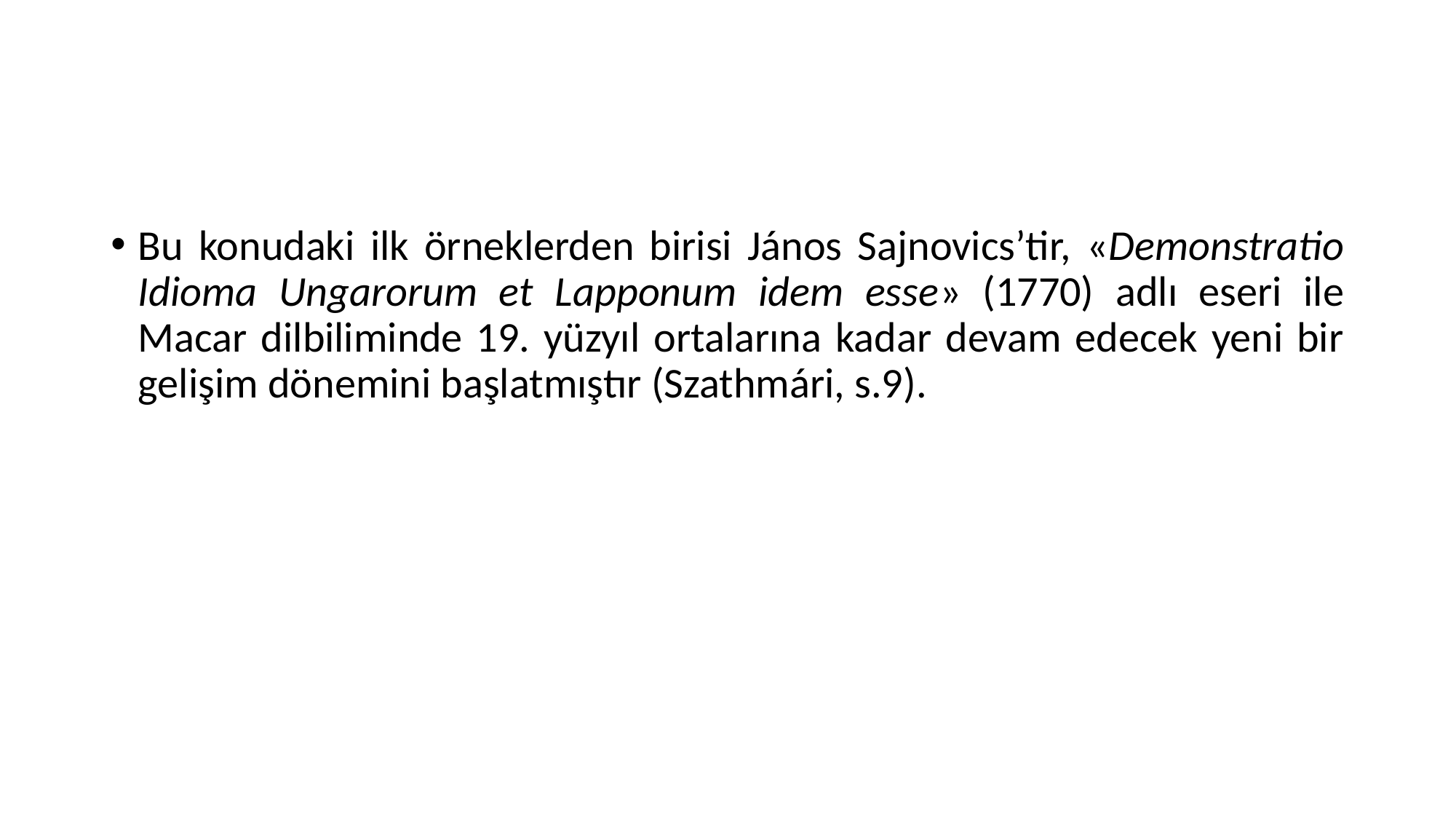

#
Bu konudaki ilk örneklerden birisi János Sajnovics’tir, «Demonstratio Idioma Ungarorum et Lapponum idem esse» (1770) adlı eseri ile Macar dilbiliminde 19. yüzyıl ortalarına kadar devam edecek yeni bir gelişim dönemini başlatmıştır (Szathmári, s.9).